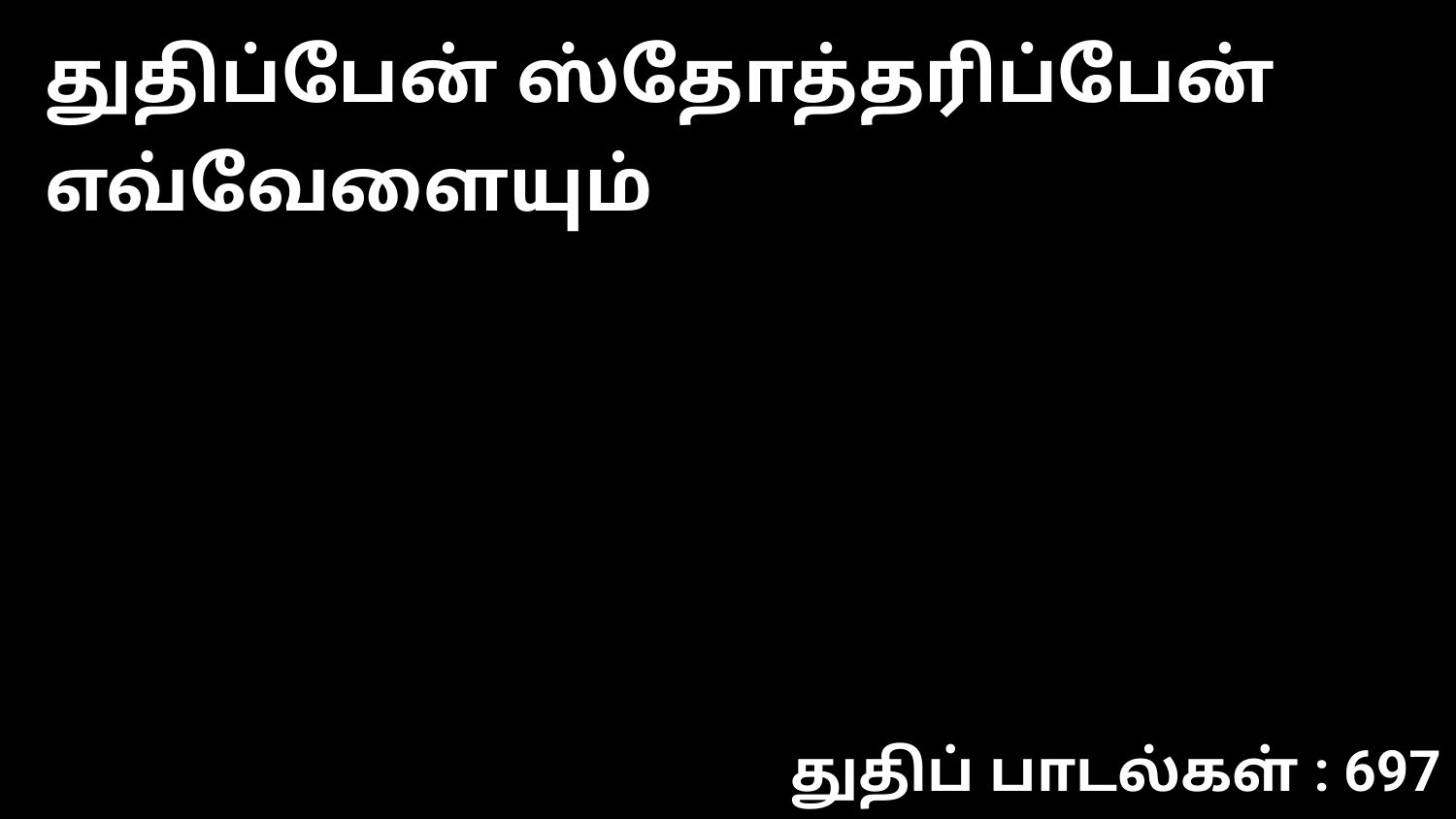

துதிப்பேன் ஸ்தோத்தரிப்பேன் எவ்வேளையும்
துதிப் பாடல்கள் : 697